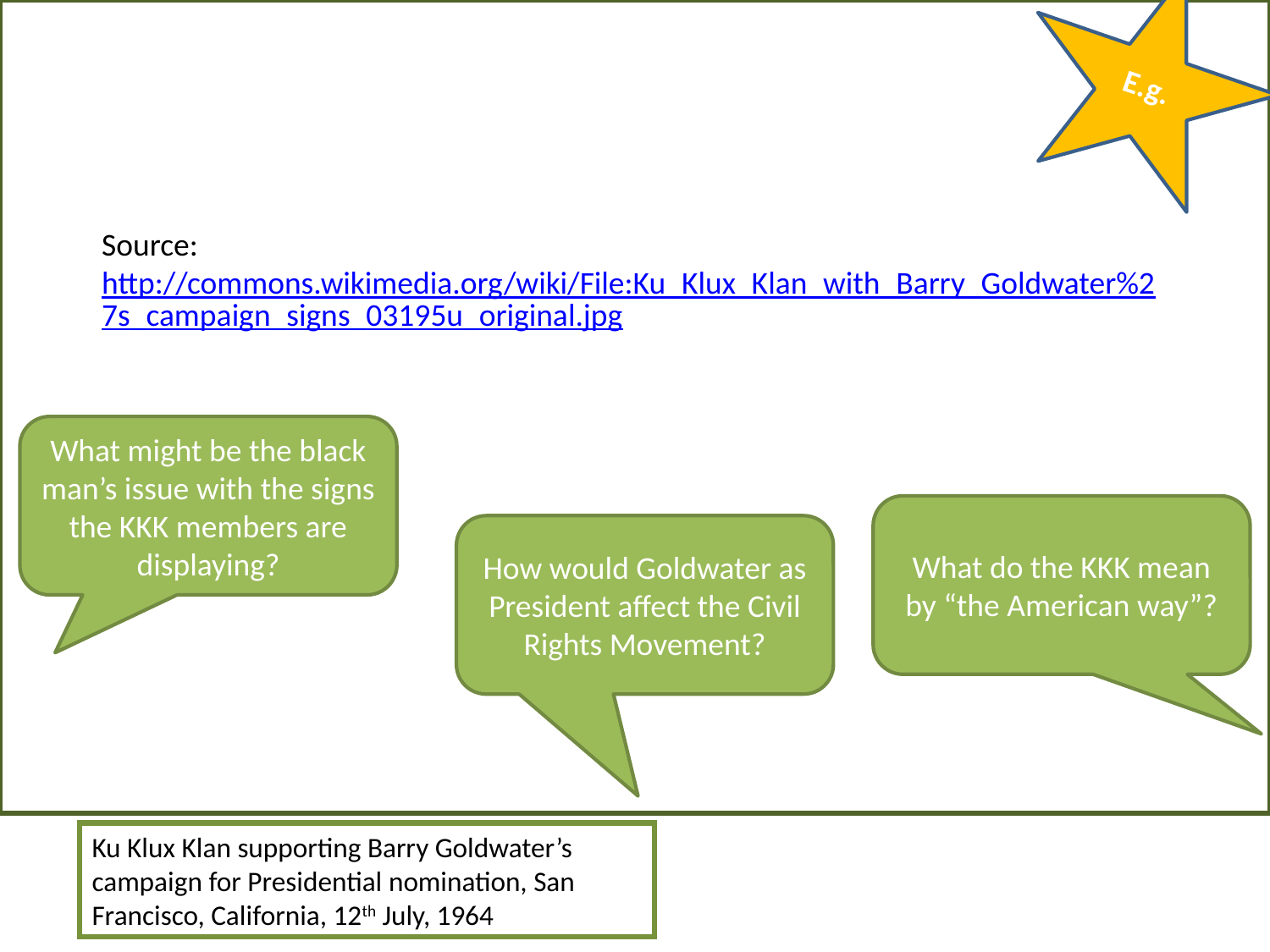

E.g.
Source: http://commons.wikimedia.org/wiki/File:Ku_Klux_Klan_with_Barry_Goldwater%27s_campaign_signs_03195u_original.jpg

What might be the black man’s issue with the signs the KKK members are displaying?
What do the KKK mean by “the American way”?
How would Goldwater as President affect the Civil Rights Movement?
Ku Klux Klan supporting Barry Goldwater’s campaign for Presidential nomination, San Francisco, California, 12th July, 1964